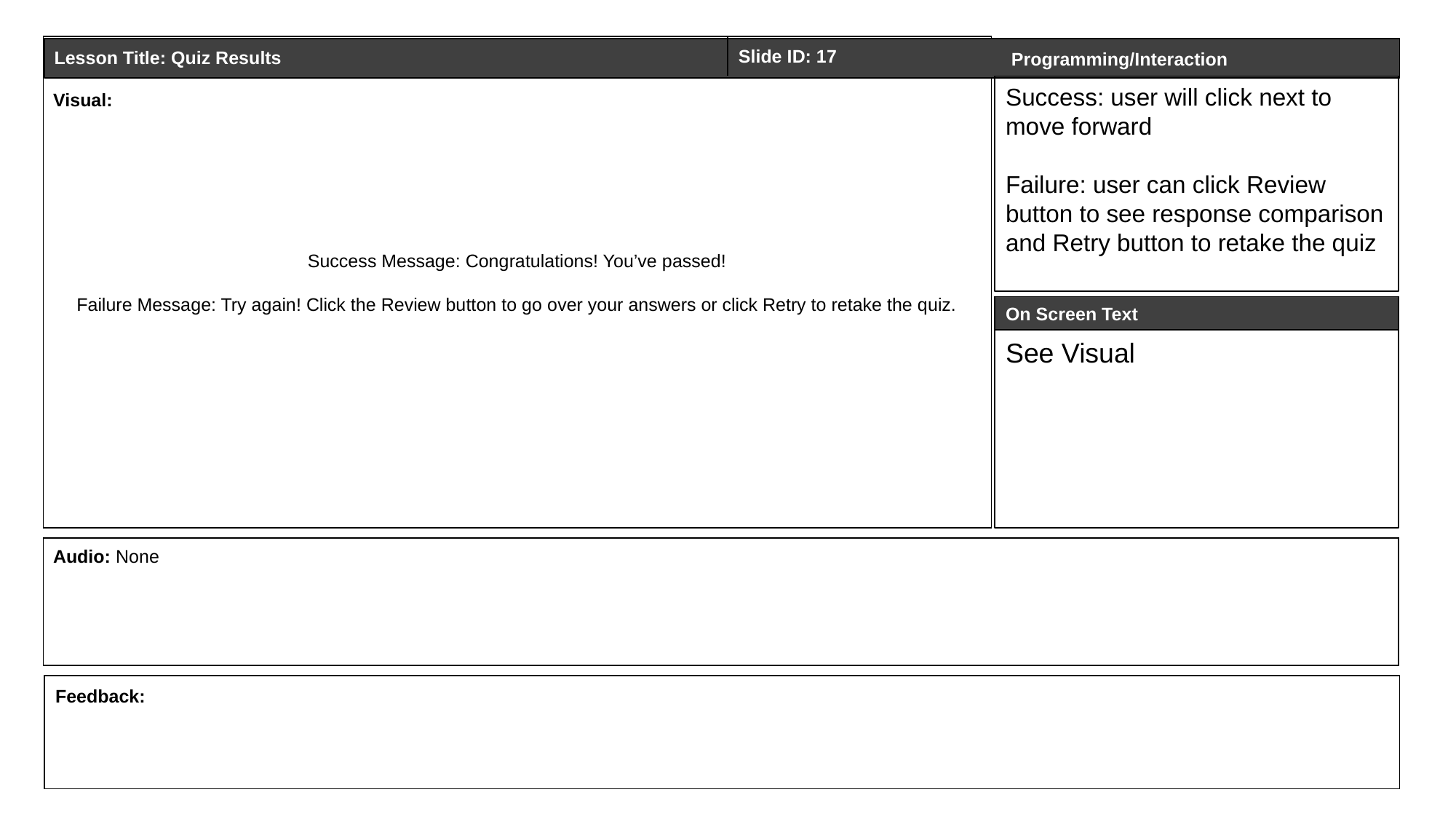

Success Message: Congratulations! You’ve passed!

Failure Message: Try again! Click the Review button to go over your answers or click Retry to retake the quiz.

Slide ID: 17
Lesson Title: Quiz Results
Programming/Interaction
Success: user will click next to move forward

Failure: user can click Review button to see response comparison and Retry button to retake the quiz
Visual:
On Screen Text
See Visual

Audio: None

Feedback: